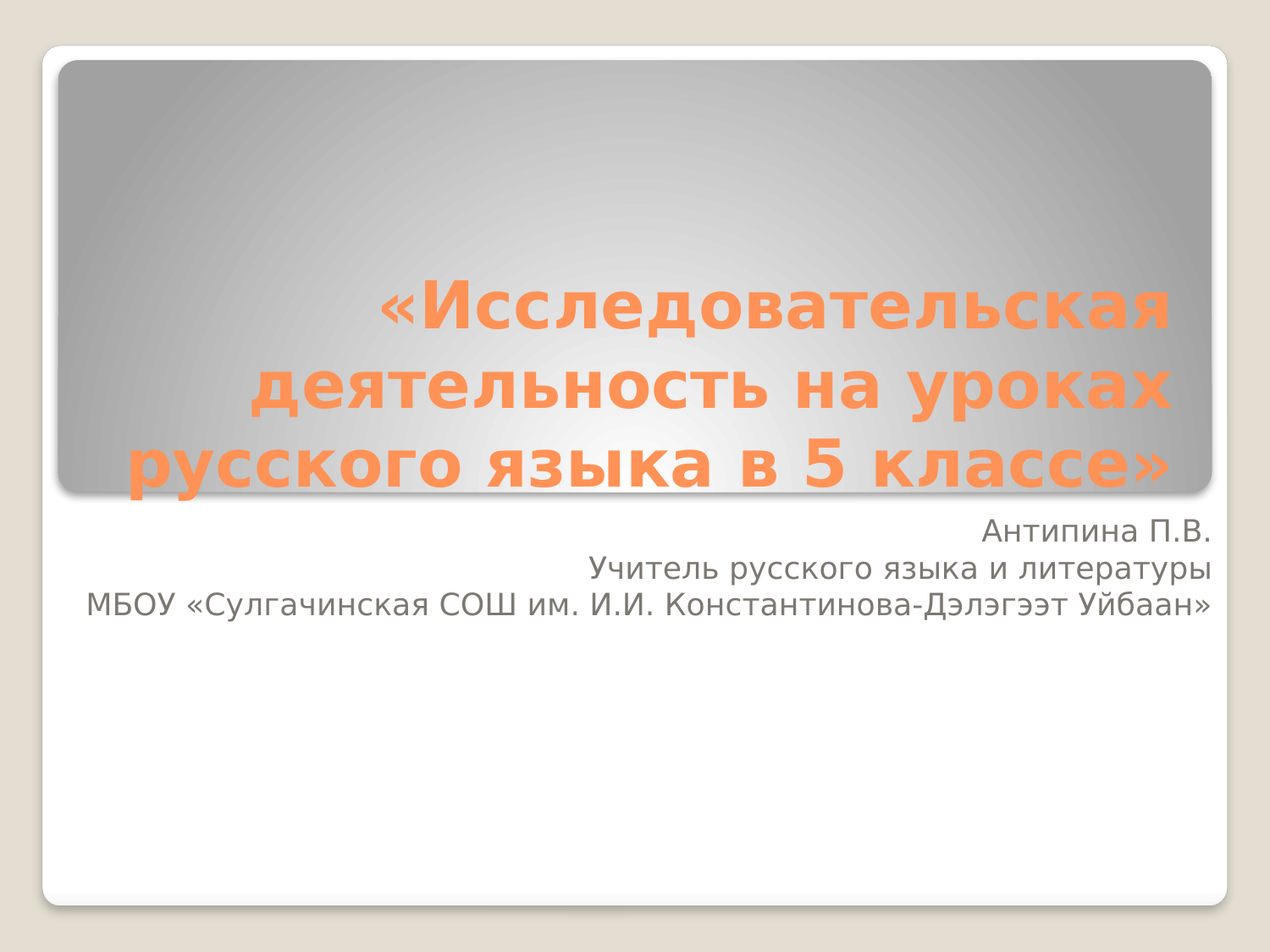

# «Исследовательская деятельность на уроках русского языка в 5 классе»
Антипина П.В.
Учитель русского языка и литературы
МБОУ «Сулгачинская СОШ им. И.И. Константинова-Дэлэгээт Уйбаан»